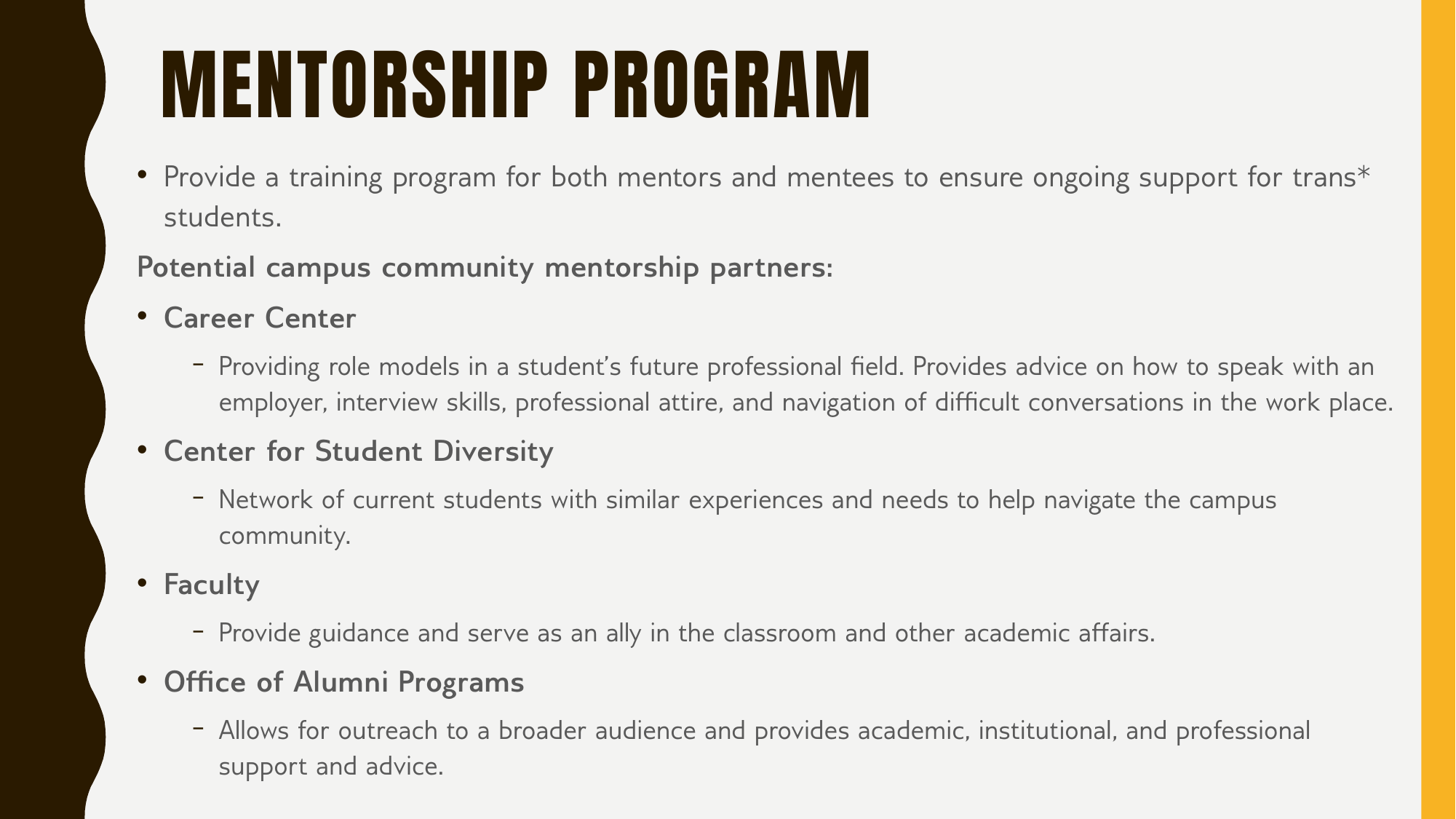

# mentorship program
Provide a training program for both mentors and mentees to ensure ongoing support for trans* students.
Potential campus community mentorship partners:
Career Center
Providing role models in a student’s future professional field. Provides advice on how to speak with an employer, interview skills, professional attire, and navigation of difficult conversations in the work place.
Center for Student Diversity
Network of current students with similar experiences and needs to help navigate the campus community.
Faculty
Provide guidance and serve as an ally in the classroom and other academic affairs.
Office of Alumni Programs
Allows for outreach to a broader audience and provides academic, institutional, and professional support and advice.